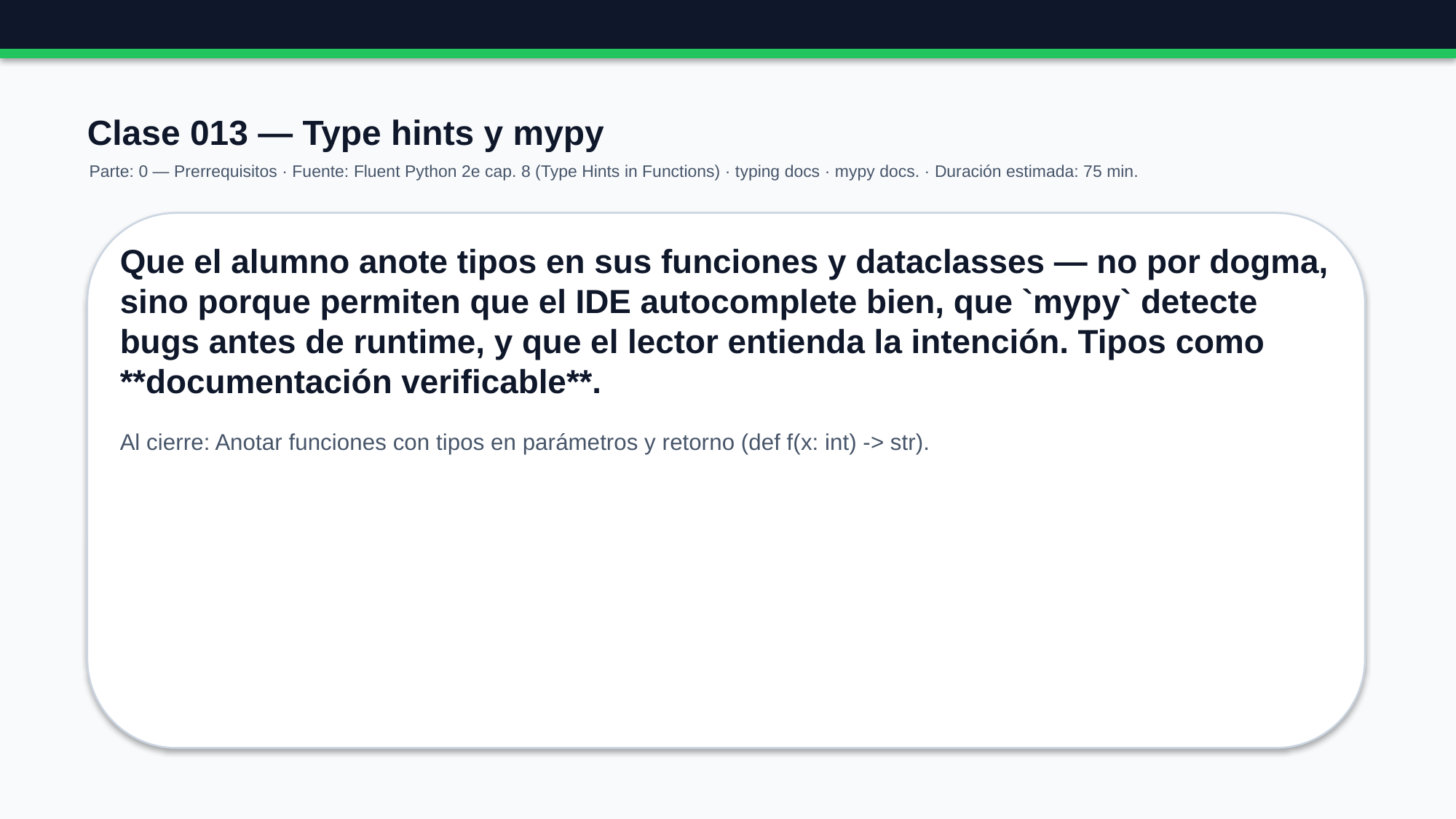

Clase 013 — Type hints y mypy
Parte: 0 — Prerrequisitos · Fuente: Fluent Python 2e cap. 8 (Type Hints in Functions) · typing docs · mypy docs. · Duración estimada: 75 min.

Que el alumno anote tipos en sus funciones y dataclasses — no por dogma, sino porque permiten que el IDE autocomplete bien, que `mypy` detecte bugs antes de runtime, y que el lector entienda la intención. Tipos como **documentación verificable**.
Al cierre: Anotar funciones con tipos en parámetros y retorno (def f(x: int) -> str).